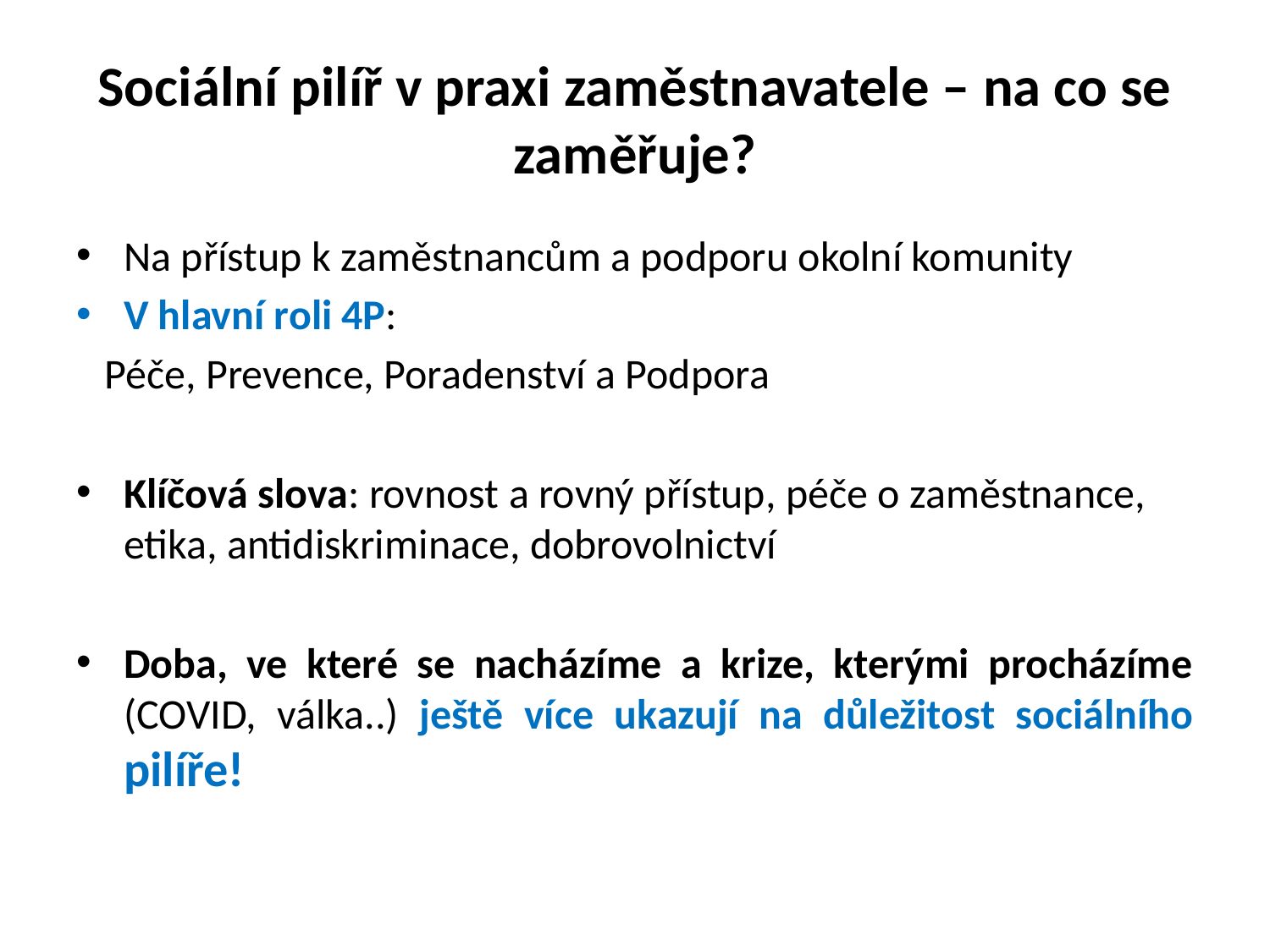

# Sociální pilíř v praxi zaměstnavatele – na co se zaměřuje?
Na přístup k zaměstnancům a podporu okolní komunity
V hlavní roli 4P:
   Péče, Prevence, Poradenství a Podpora

Klíčová slova: rovnost a rovný přístup, péče o zaměstnance, etika, antidiskriminace, dobrovolnictví

Doba, ve které se nacházíme a krize, kterými procházíme (COVID, válka..) ještě více ukazují na důležitost sociálního pilíře!